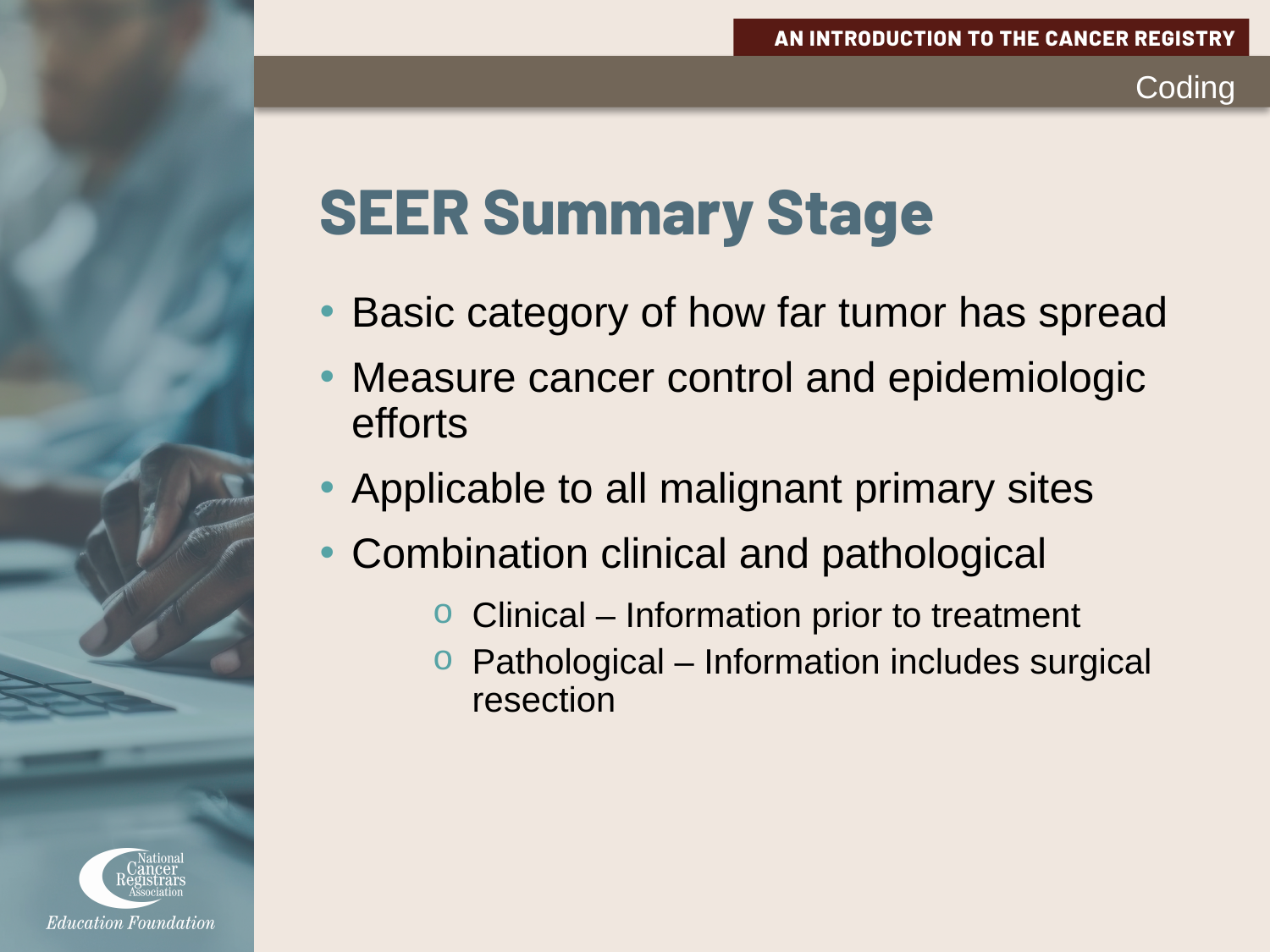

# SEER Summary Stage
Basic category of how far tumor has spread
Measure cancer control and epidemiologic efforts
Applicable to all malignant primary sites
Combination clinical and pathological
Clinical – Information prior to treatment
Pathological – Information includes surgical resection